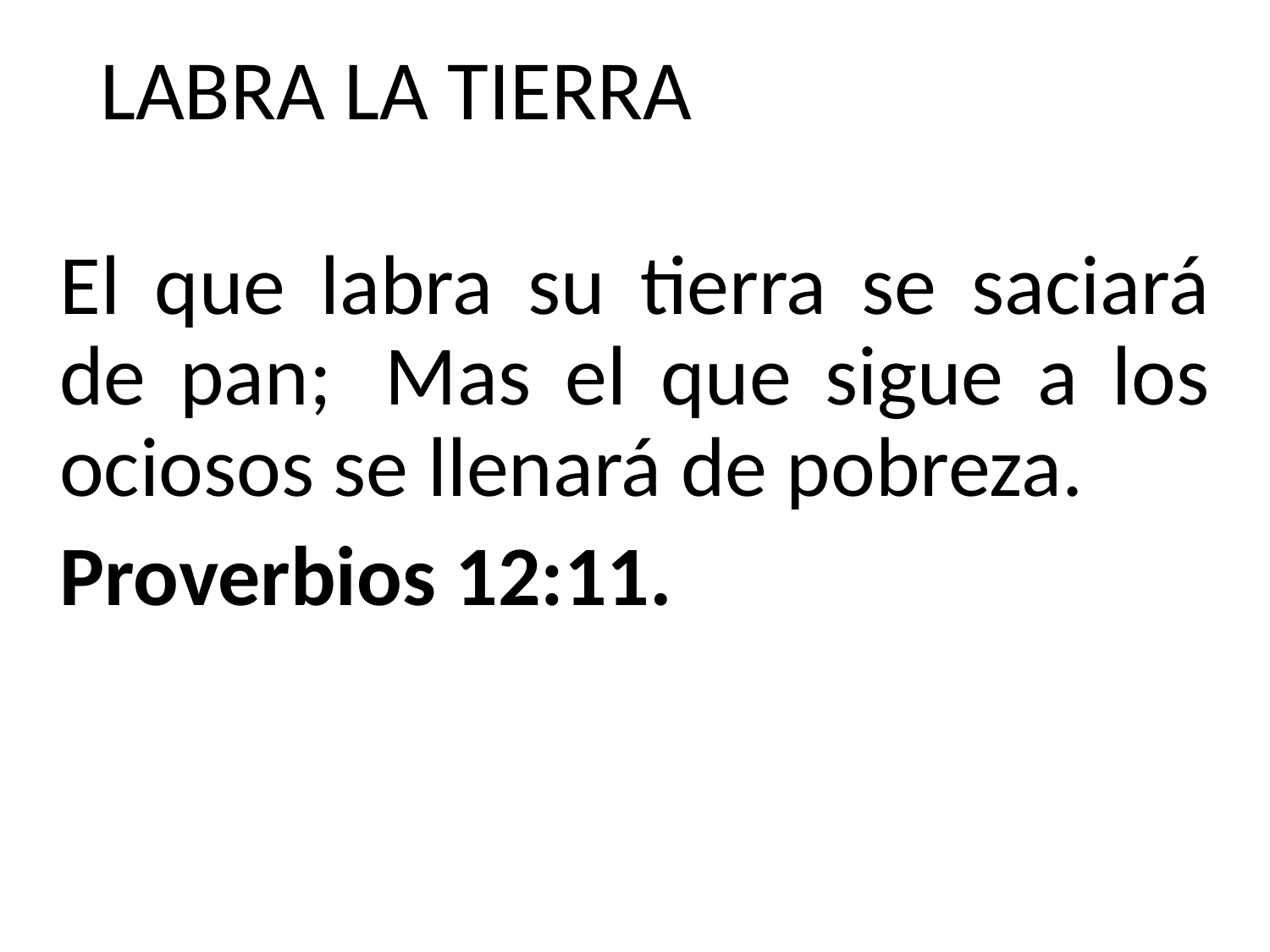

# LABRA LA TIERRA
El que labra su tierra se saciará de pan;  Mas el que sigue a los ociosos se llenará de pobreza.
Proverbios 12:11.